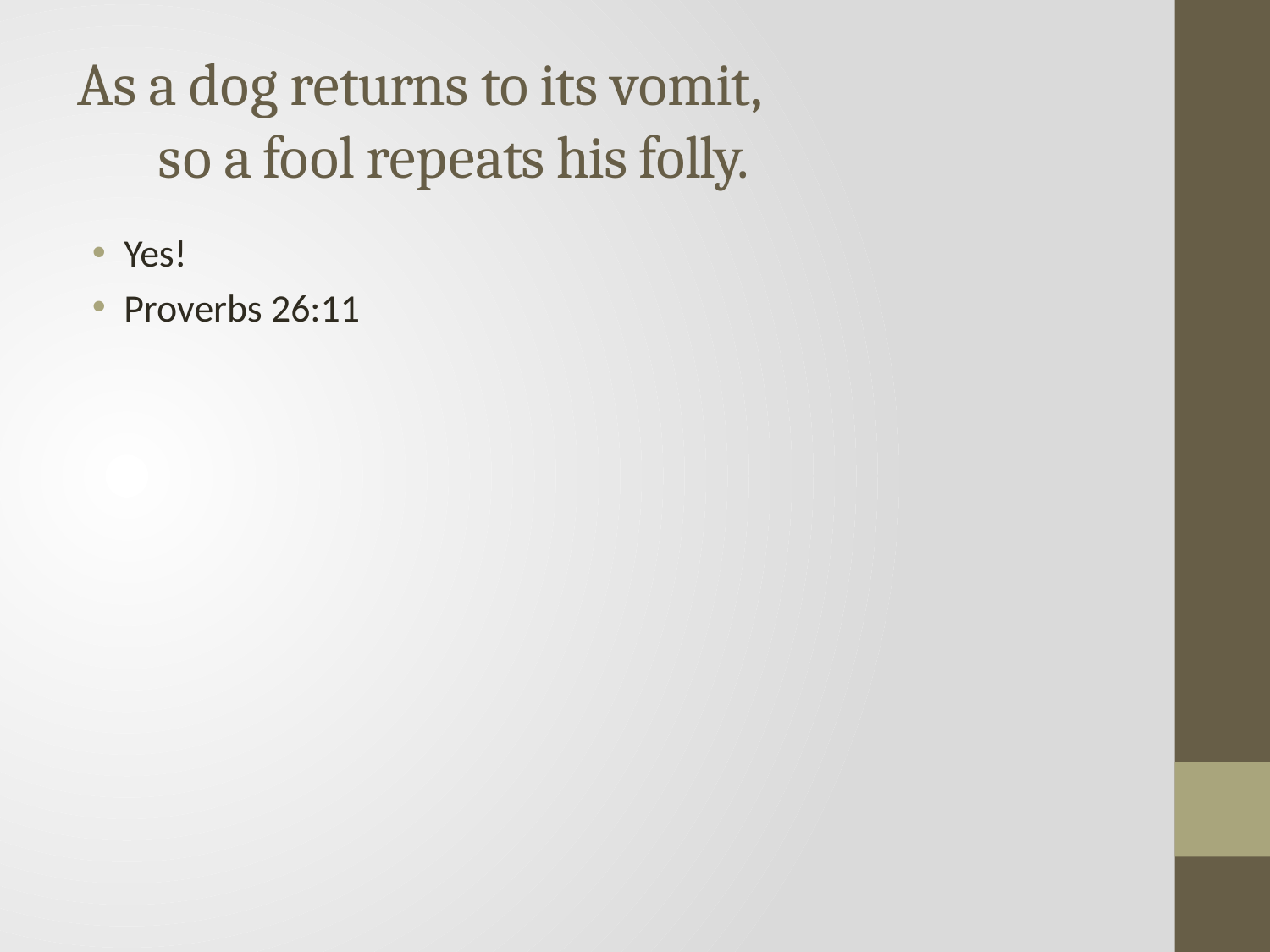

# As a dog returns to its vomit,        so a fool repeats his folly.
Yes!
Proverbs 26:11